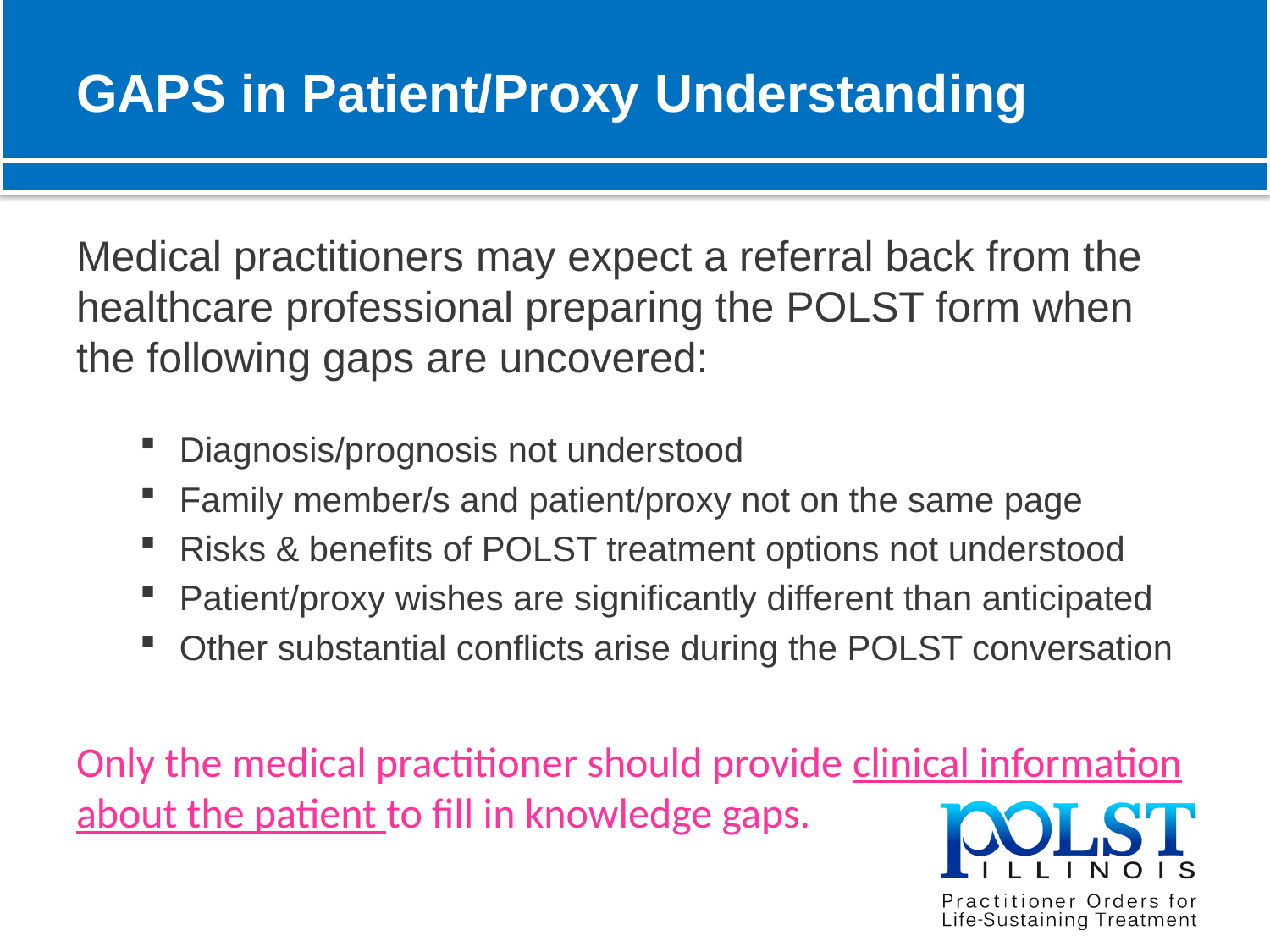

# GAPS in Patient/Proxy Understanding
Medical practitioners may expect a referral back from the healthcare professional preparing the POLST form when the following gaps are uncovered:

Diagnosis/prognosis not understood
Family member/s and patient/proxy not on the same page
Risks & benefits of POLST treatment options not understood
Patient/proxy wishes are significantly different than anticipated
Other substantial conflicts arise during the POLST conversation

Only the medical practitioner should provide clinical information about the patient to fill in knowledge gaps.